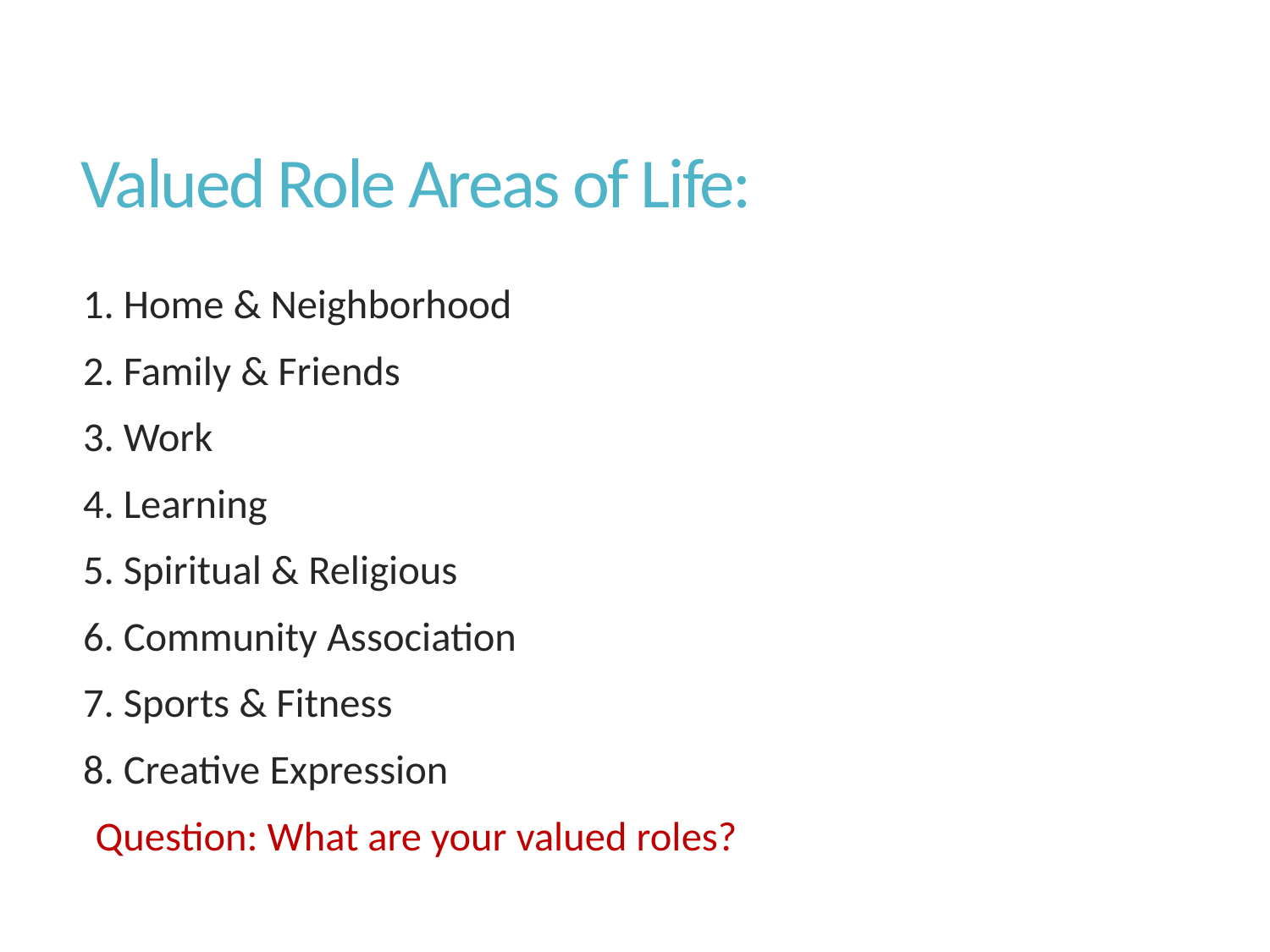

# Valued Role Areas of Life:
1. Home & Neighborhood
2. Family & Friends
3. Work
4. Learning
5. Spiritual & Religious
6. Community Association
7. Sports & Fitness
8. Creative Expression
Question: What are your valued roles?